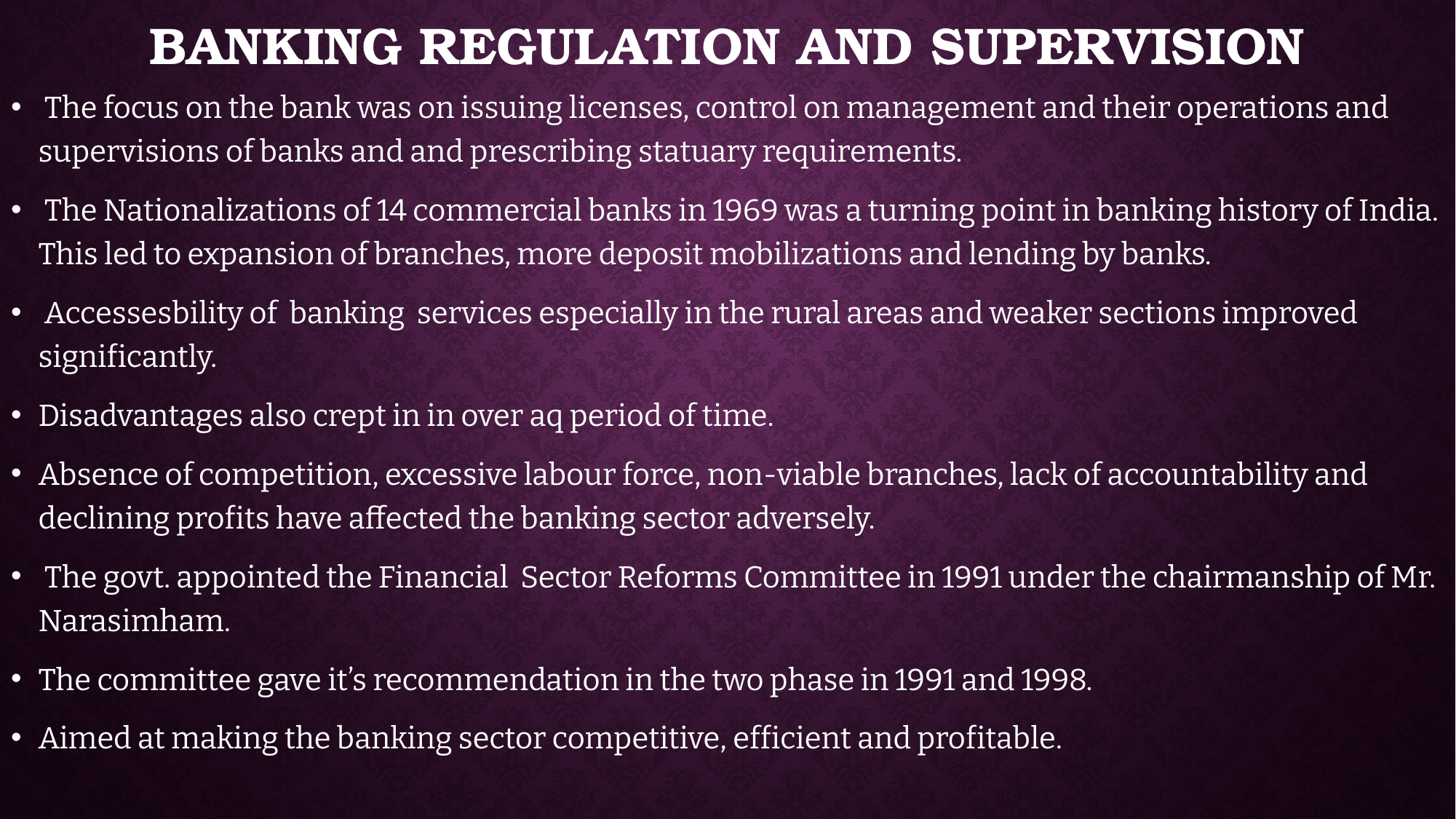

# BANKING REGULATION AND SUPERVISION
 The focus on the bank was on issuing licenses, control on management and their operations and supervisions of banks and and prescribing statuary requirements.
 The Nationalizations of 14 commercial banks in 1969 was a turning point in banking history of India. This led to expansion of branches, more deposit mobilizations and lending by banks.
 Accessesbility of  banking  services especially in the rural areas and weaker sections improved significantly.
Disadvantages also crept in in over aq period of time.
Absence of competition, excessive labour force, non-viable branches, lack of accountability and declining profits have affected the banking sector adversely.
 The govt. appointed the Financial  Sector Reforms Committee in 1991 under the chairmanship of Mr. Narasimham.
The committee gave it’s recommendation in the two phase in 1991 and 1998.
Aimed at making the banking sector competitive, efficient and profitable.